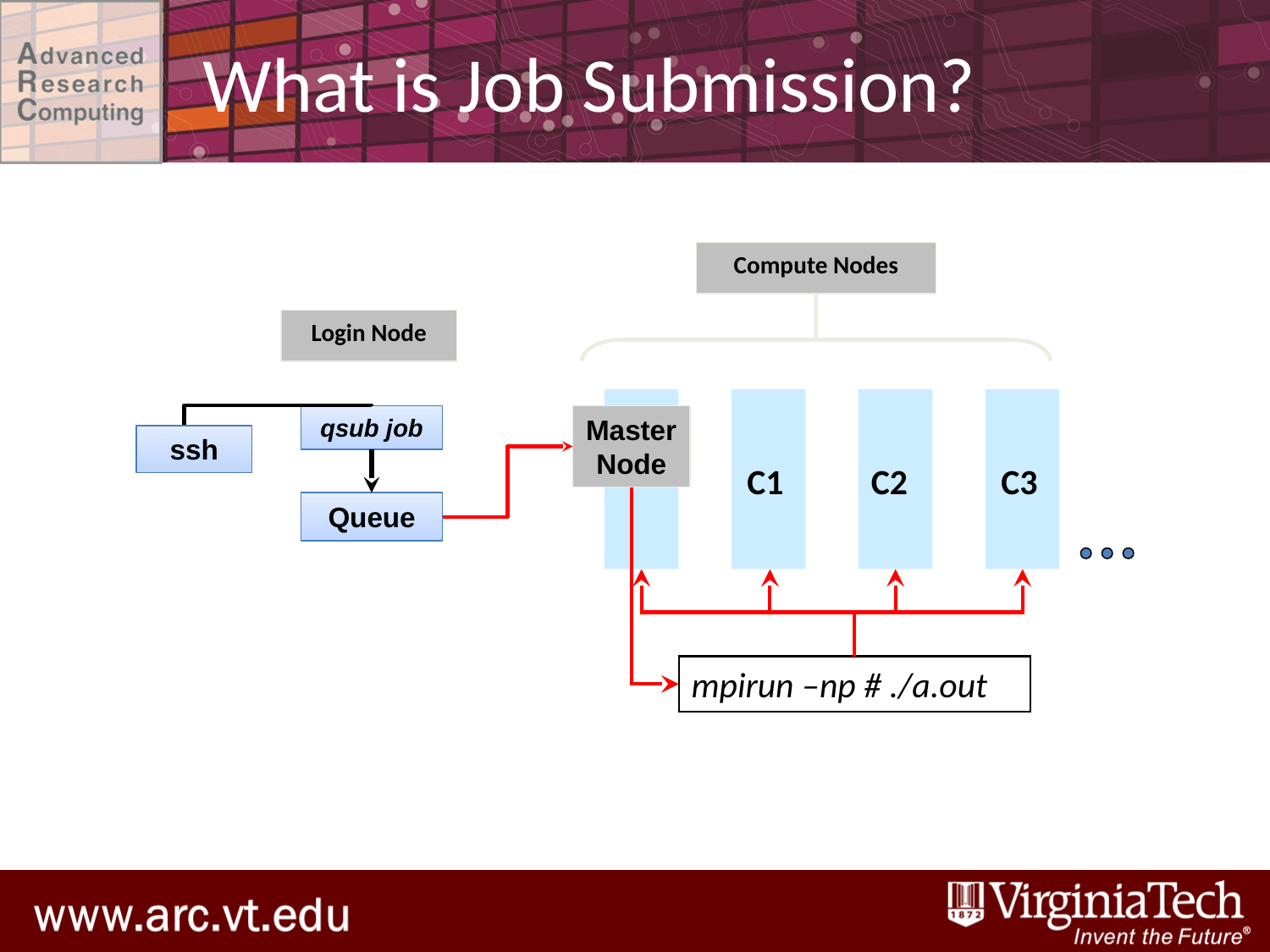

# What is Job Submission?

Compute Nodes
Login Node

Master
Node
qsub job
ssh

C1
C2
C3
Queue

mpirun –np # ./a.out